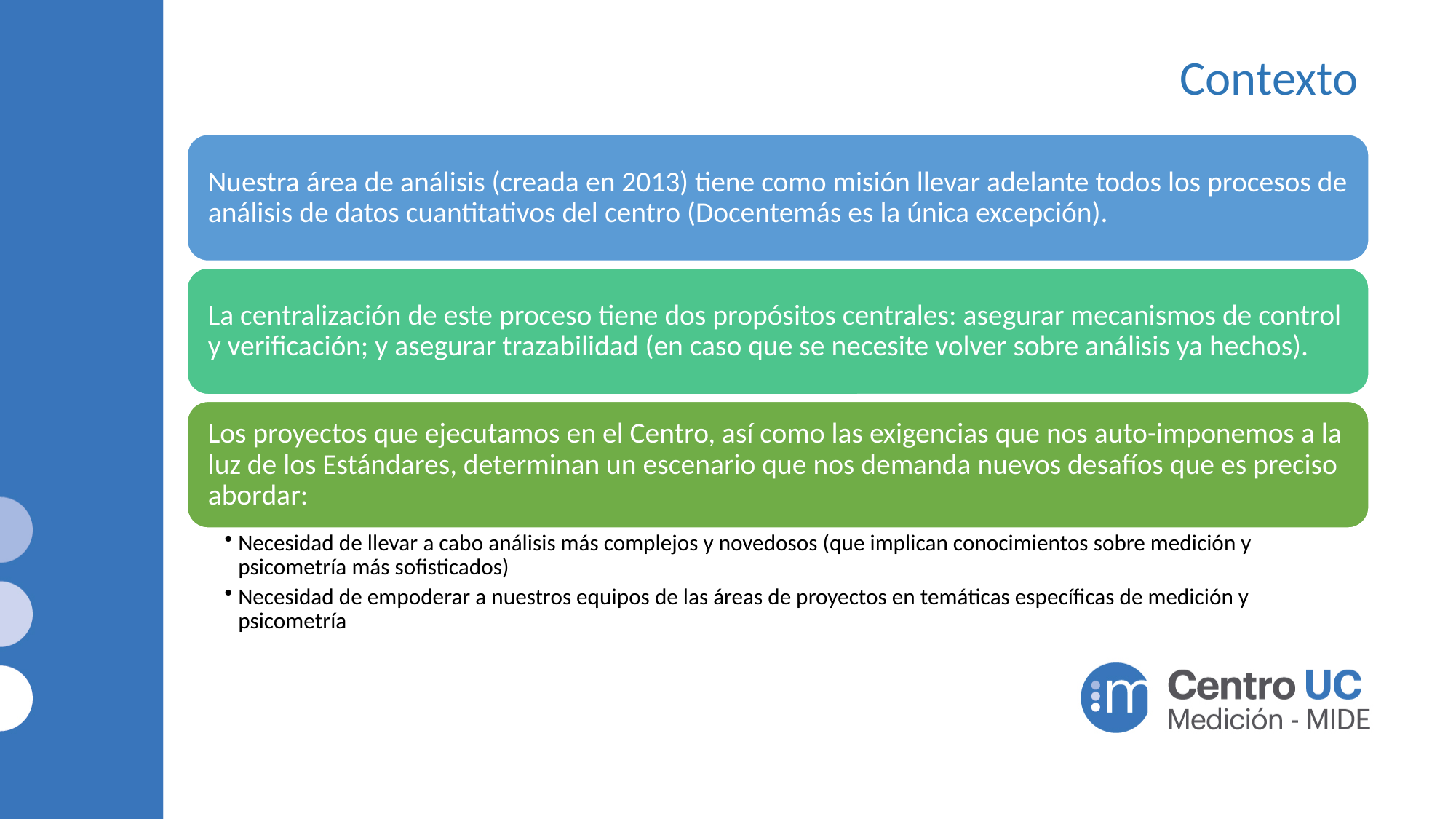

# Contexto
Nuestra área de análisis (creada en 2013) tiene como misión llevar adelante todos los procesos de análisis de datos cuantitativos del centro (Docentemás es la única excepción).
La centralización de este proceso tiene dos propósitos centrales: asegurar mecanismos de control y verificación; y asegurar trazabilidad (en caso que se necesite volver sobre análisis ya hechos).
Los proyectos que ejecutamos en el Centro, así como las exigencias que nos auto-imponemos a la luz de los Estándares, determinan un escenario que nos demanda nuevos desafíos que es preciso abordar:
Necesidad de llevar a cabo análisis más complejos y novedosos (que implican conocimientos sobre medición y psicometría más sofisticados)
Necesidad de empoderar a nuestros equipos de las áreas de proyectos en temáticas específicas de medición y psicometría